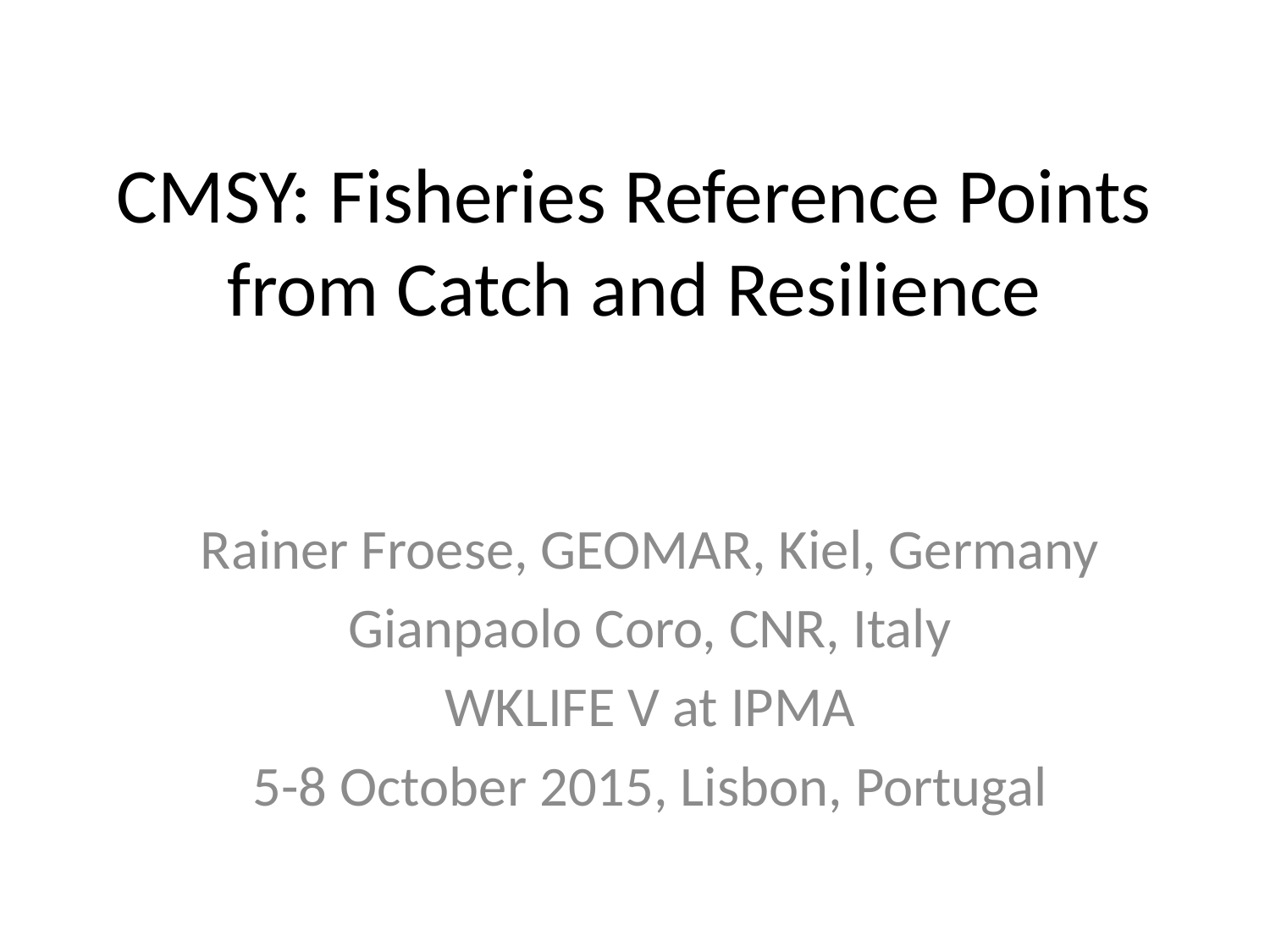

# CMSY: Fisheries Reference Points from Catch and Resilience
Rainer Froese, GEOMAR, Kiel, Germany
Gianpaolo Coro, CNR, Italy
WKLIFE V at IPMA
5-8 October 2015, Lisbon, Portugal